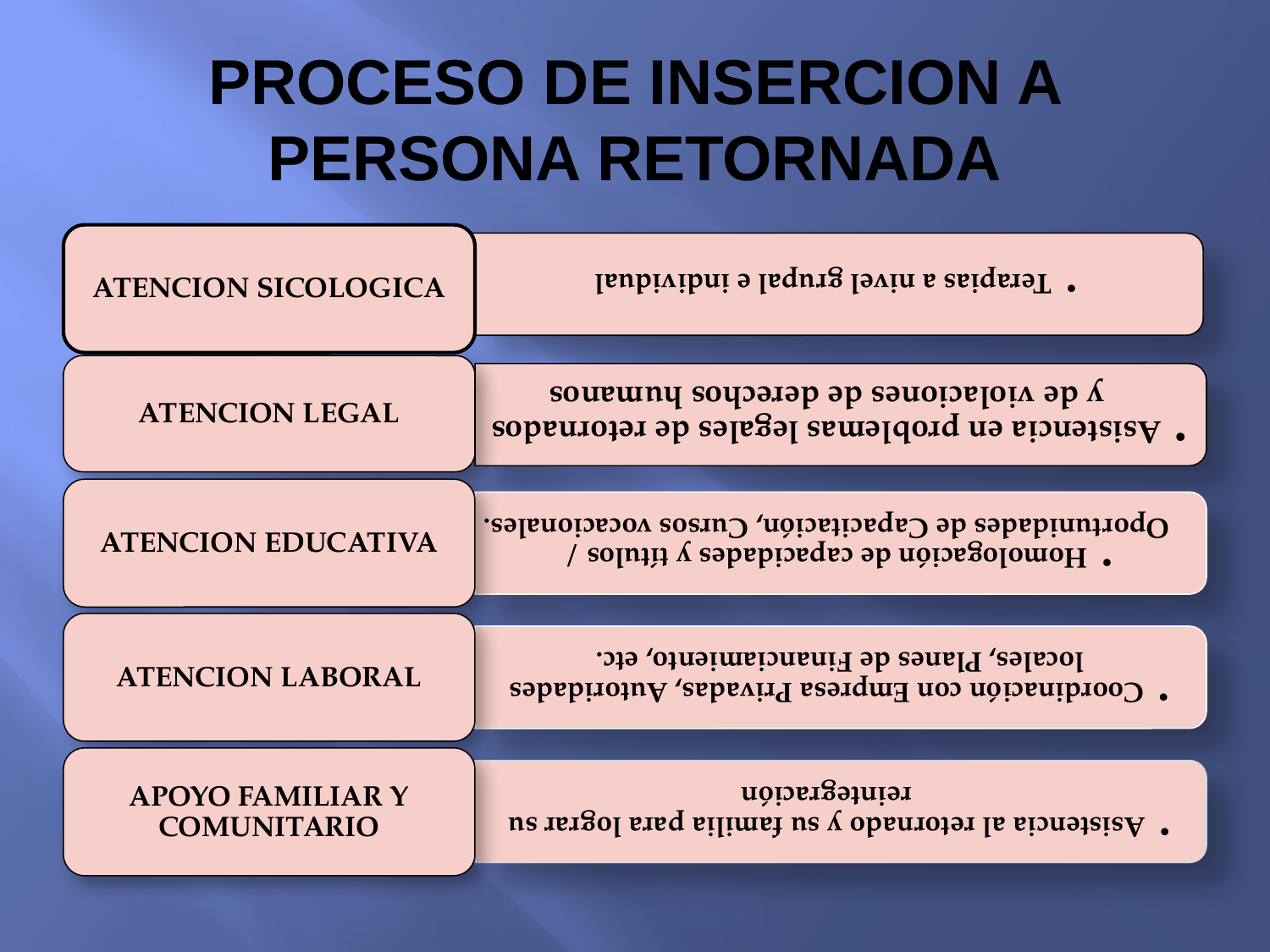

# PROCESO DE INSERCION A PERSONA RETORNADA
Terapias a nivel grupal e individual
ATENCION SICOLOGICA
Asistencia en problemas legales de retornados y de violaciones de derechos humanos
ATENCION LEGAL
Homologación de capacidades y títulos / Oportunidades de Capacitación, Cursos vocacionales.
ATENCION EDUCATIVA
Coordinación con Empresa Privadas, Autoridades locales, Planes de Financiamiento, etc.
ATENCION LABORAL
Asistencia al retornado y su familia para lograr su reintegración
APOYO FAMILIAR Y COMUNITARIO